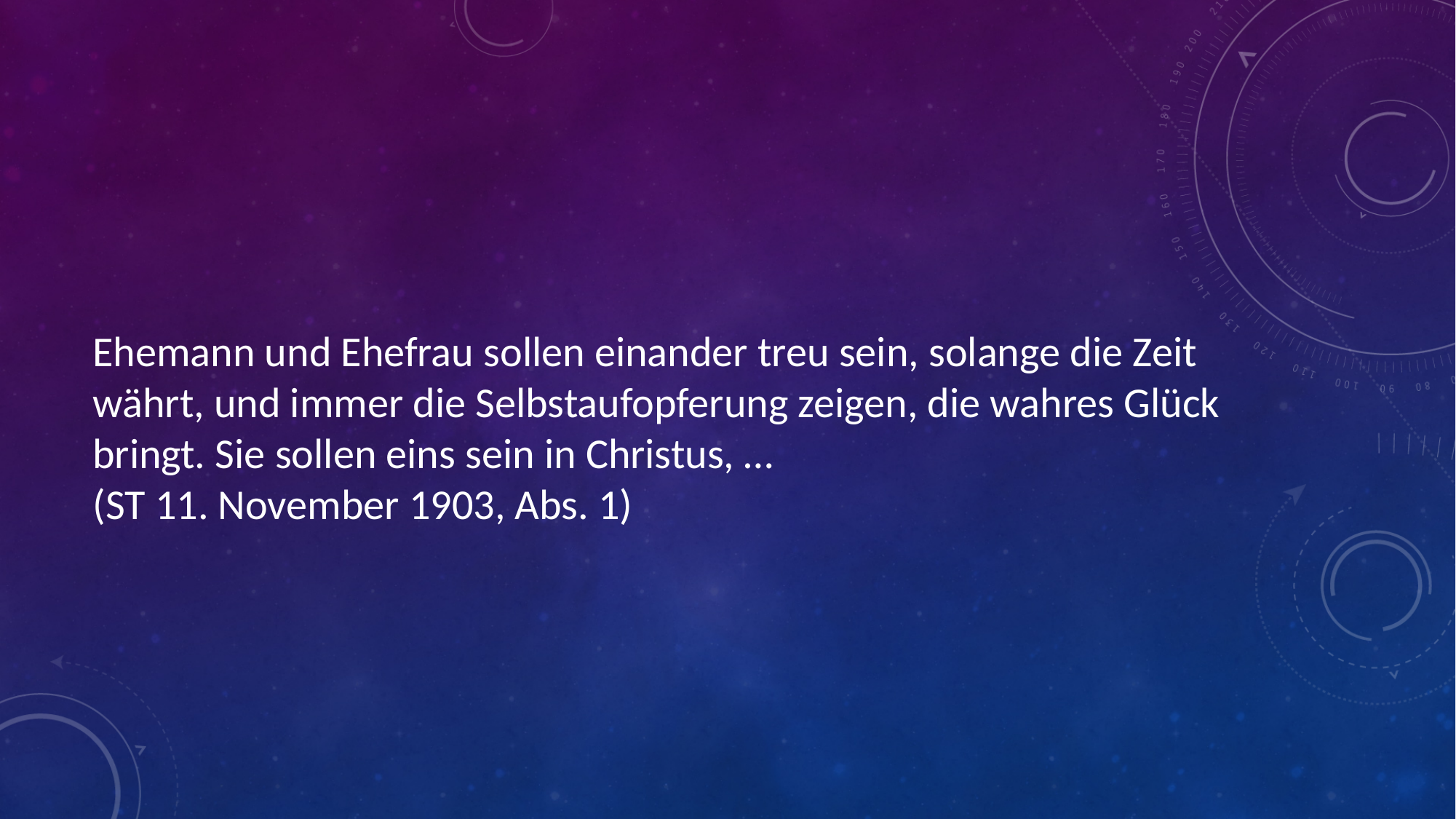

# Ehemann und Ehefrau sollen einander treu sein, solange die Zeit währt, und immer die Selbstaufopferung zeigen, die wahres Glück bringt. Sie sollen eins sein in Christus, … (ST 11. November 1903, Abs. 1)